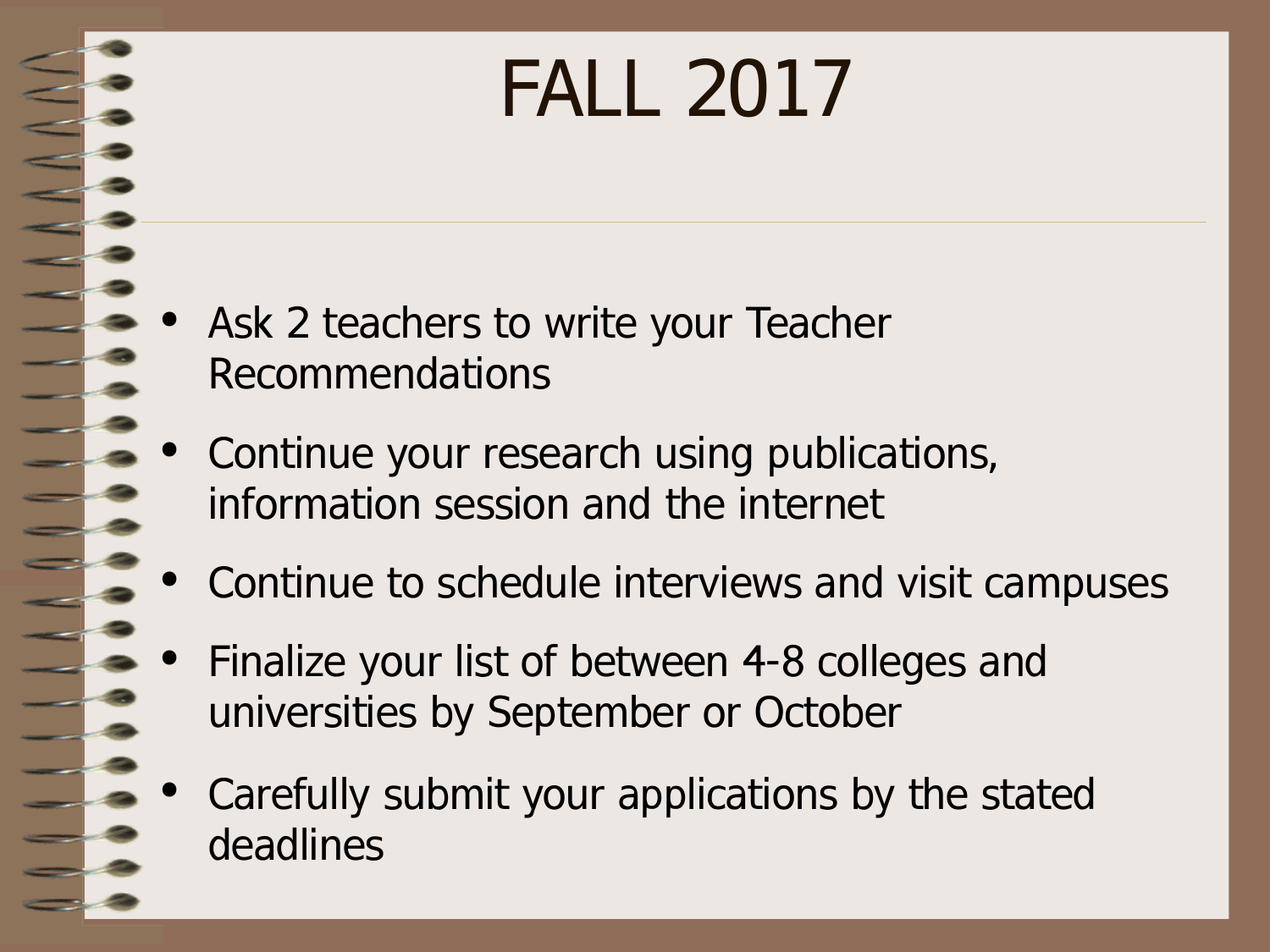

# FALL 2017

Ask 2 teachers to write your Teacher Recommendations

Continue your research using publications, information session and the internet

Continue to schedule interviews and visit campuses

Finalize your list of between 4-8 colleges and universities by September or October

Carefully submit your applications by the stated deadlines